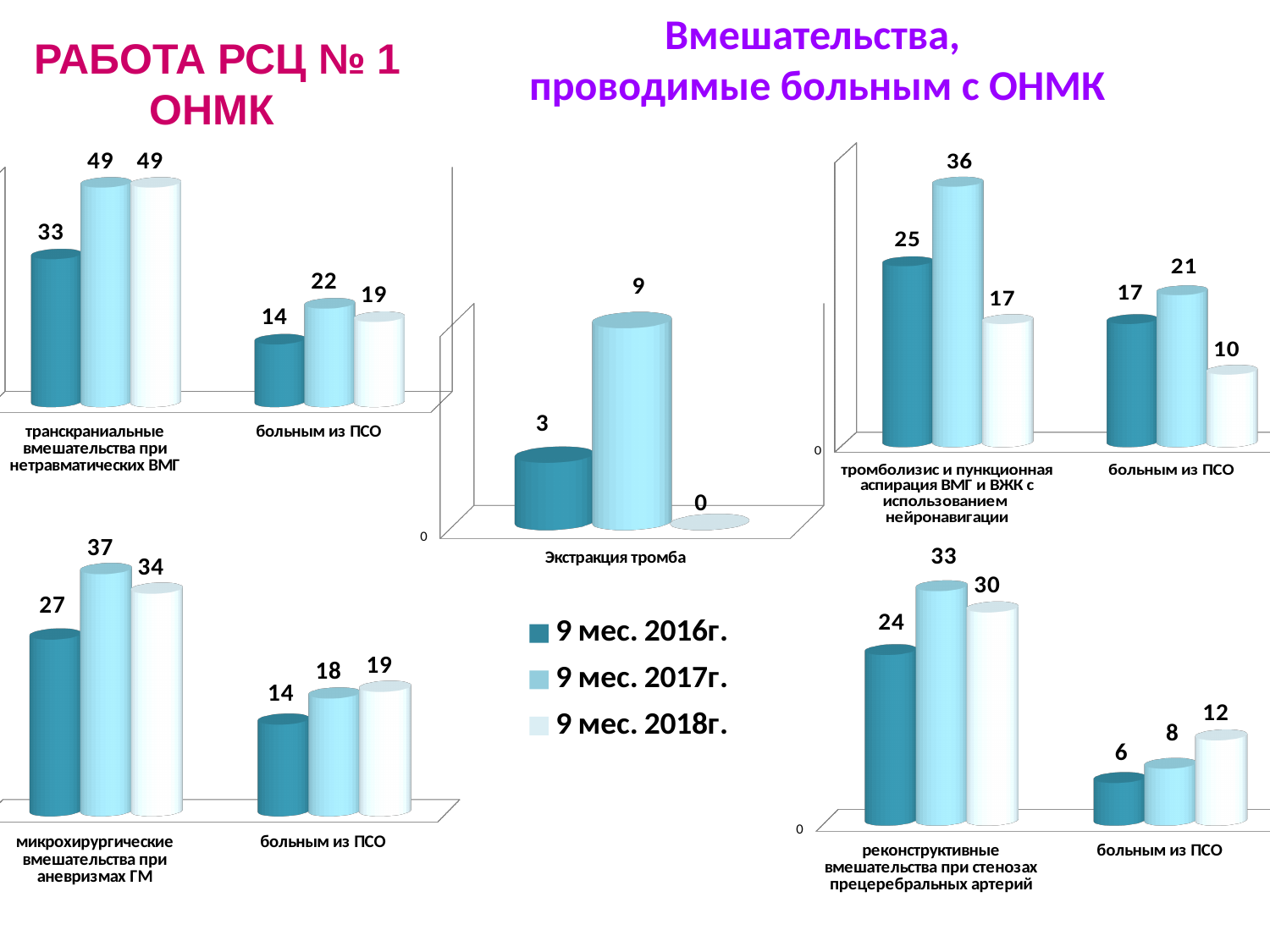

работА РСЦ № 1
ОНМК
# Вмешательства, проводимые больным с ОНМК

[unsupported chart]

[unsupported chart]

[unsupported chart]

[unsupported chart]

[unsupported chart]